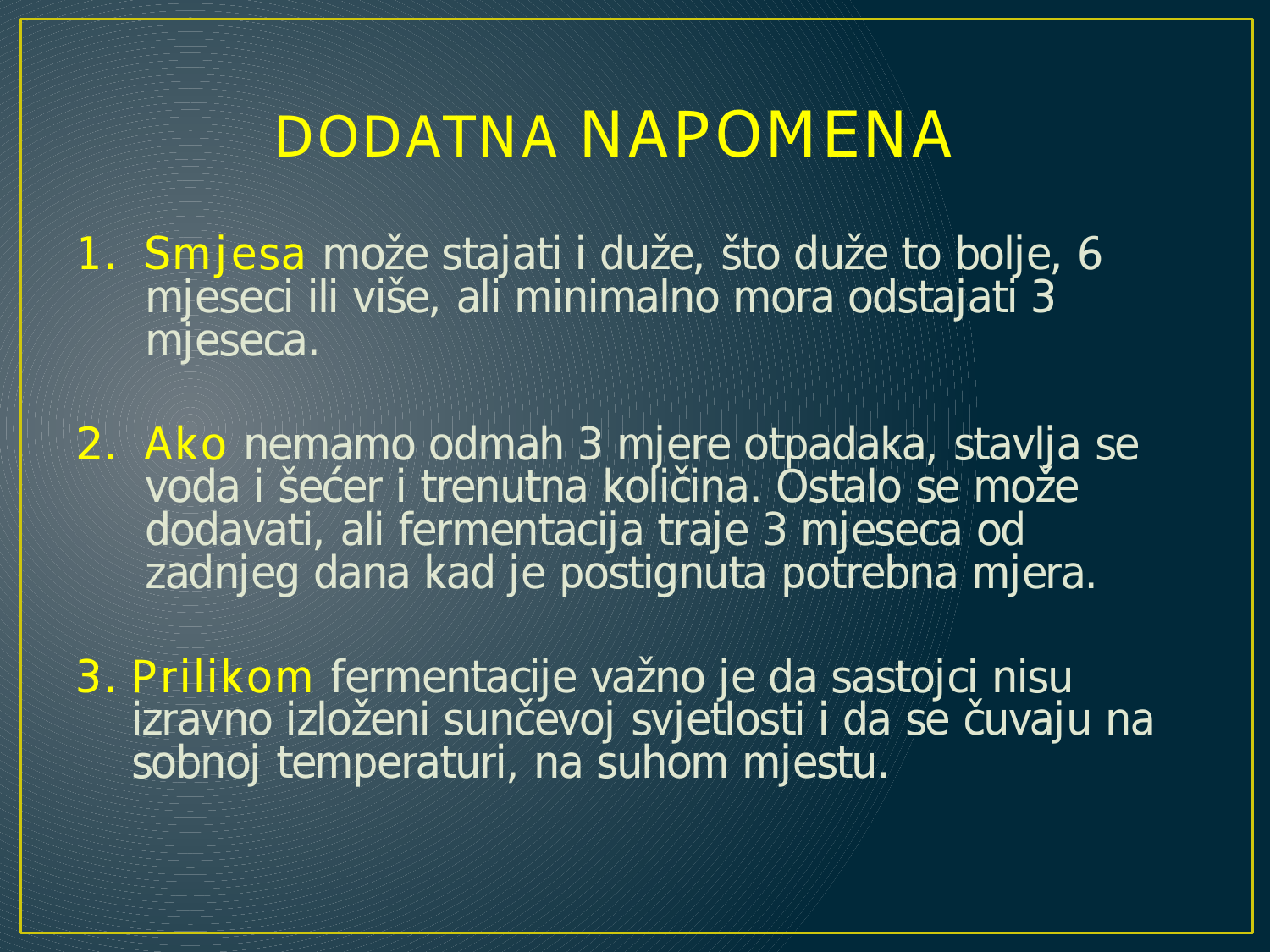

# DODATNA NAPOMENA

1.  Smjesa može stajati i duže, što duže to bolje, 6
     mjeseci ili više, ali minimalno mora odstajati 3
     mjeseca.

2.  Ako nemamo odmah 3 mjere otpadaka, stavlja se
     voda i šećer i trenutna količina. Ostalo se može
     dodavati, ali fermentacija traje 3 mjeseca od
     zadnjeg dana kad je postignuta potrebna mjera.

3. Prilikom fermentacije važno je da sastojci nisu
    izravno izloženi sunčevoj svjetlosti i da se čuvaju na
    sobnoj temperaturi, na suhom mjestu.